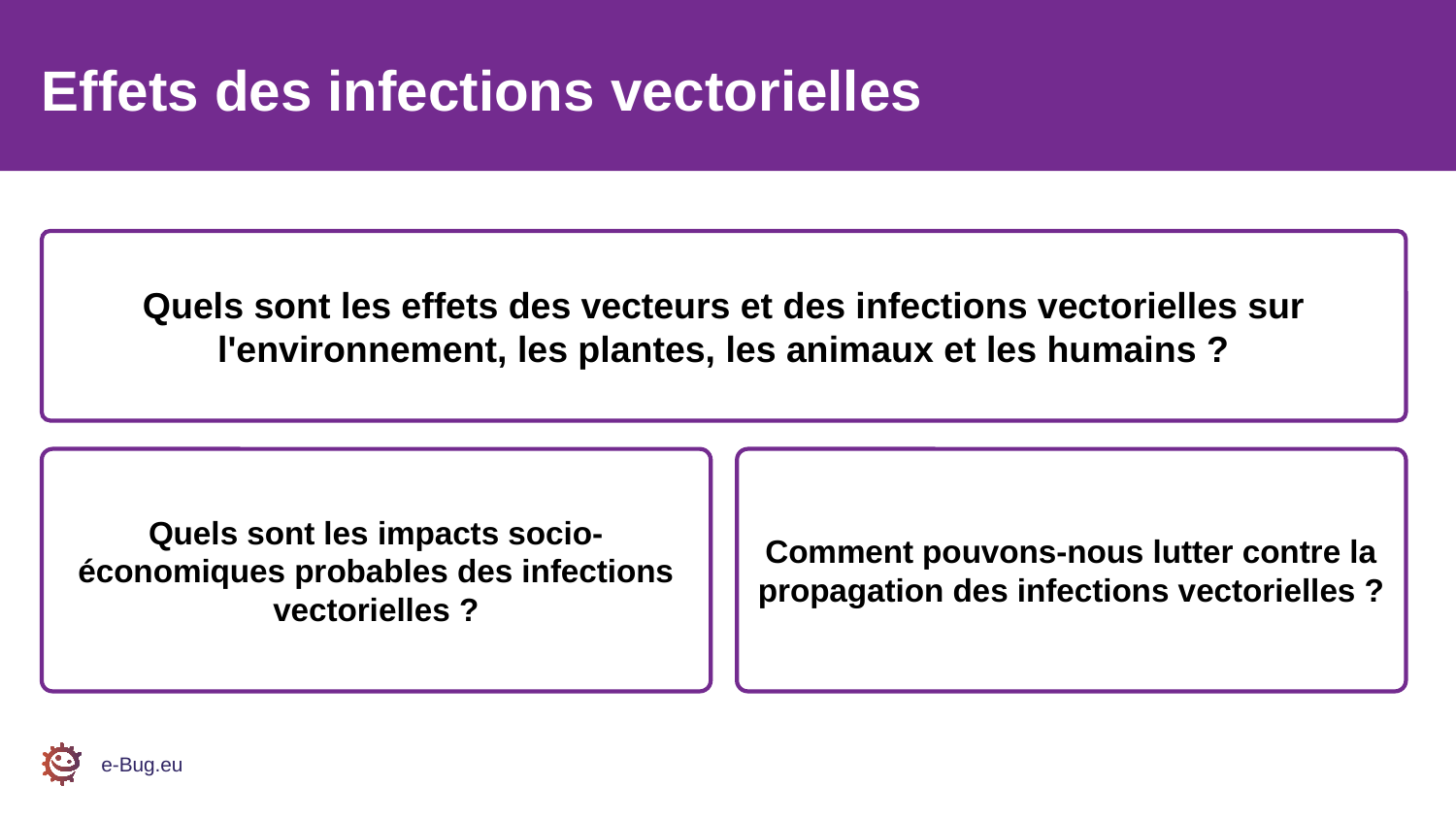

Effets des infections vectorielles
Quels sont les effets des vecteurs et des infections vectorielles sur l'environnement, les plantes, les animaux et les humains ?
Quels sont les impacts socio-économiques probables des infections vectorielles ?
Comment pouvons-nous lutter contre la propagation des infections vectorielles ?